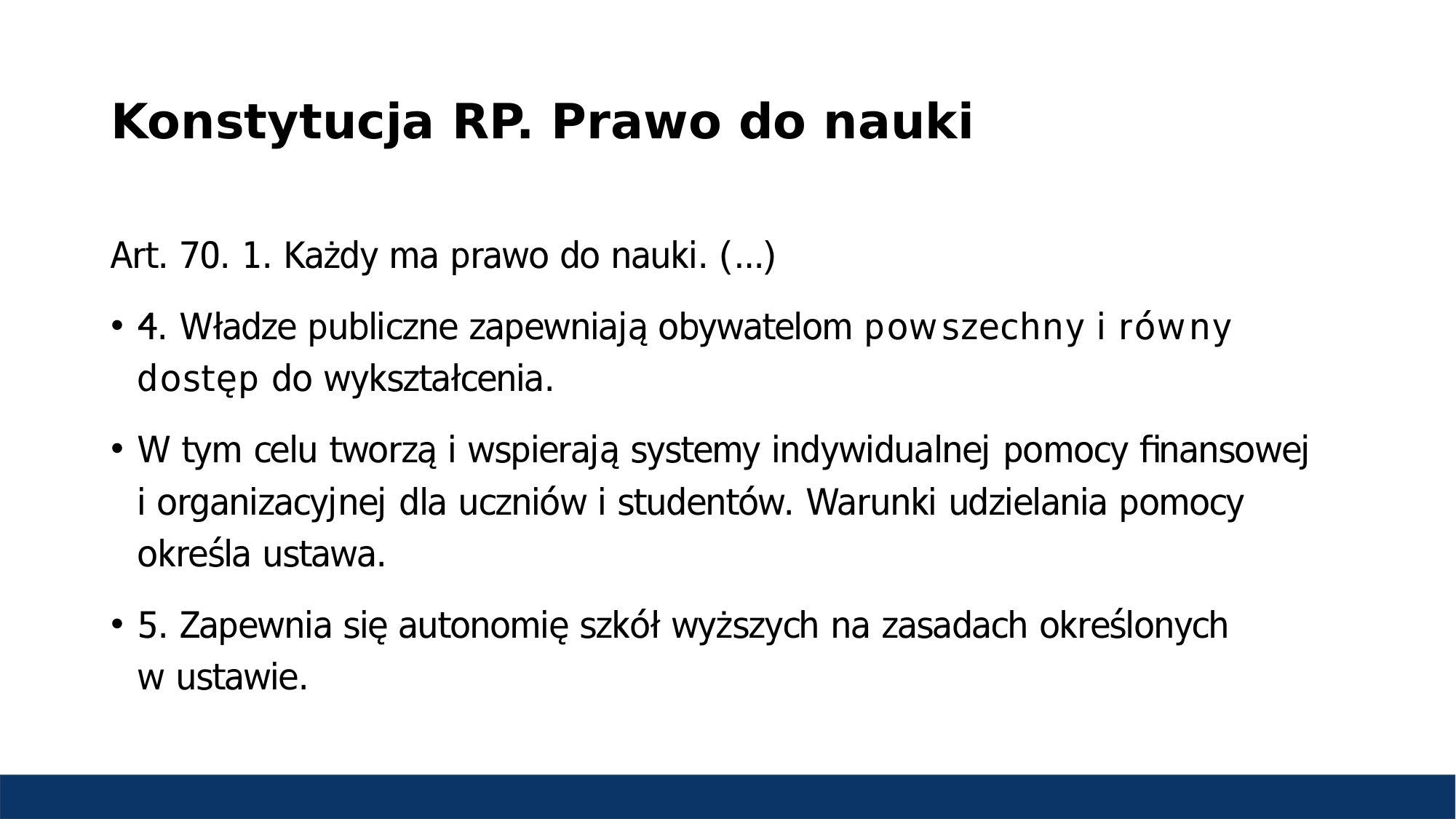

# Konstytucja RP. Prawo do nauki
Art. 70. 1. Każdy ma prawo do nauki. (…)
4. Władze publiczne zapewniają obywatelom powszechny i równy dostęp do wykształcenia.
W tym celu tworzą i wspierają systemy indywidualnej pomocy finansowej i organizacyjnej dla uczniów i studentów. Warunki udzielania pomocy określa ustawa.
5. Zapewnia się autonomię szkół wyższych na zasadach określonych w ustawie.